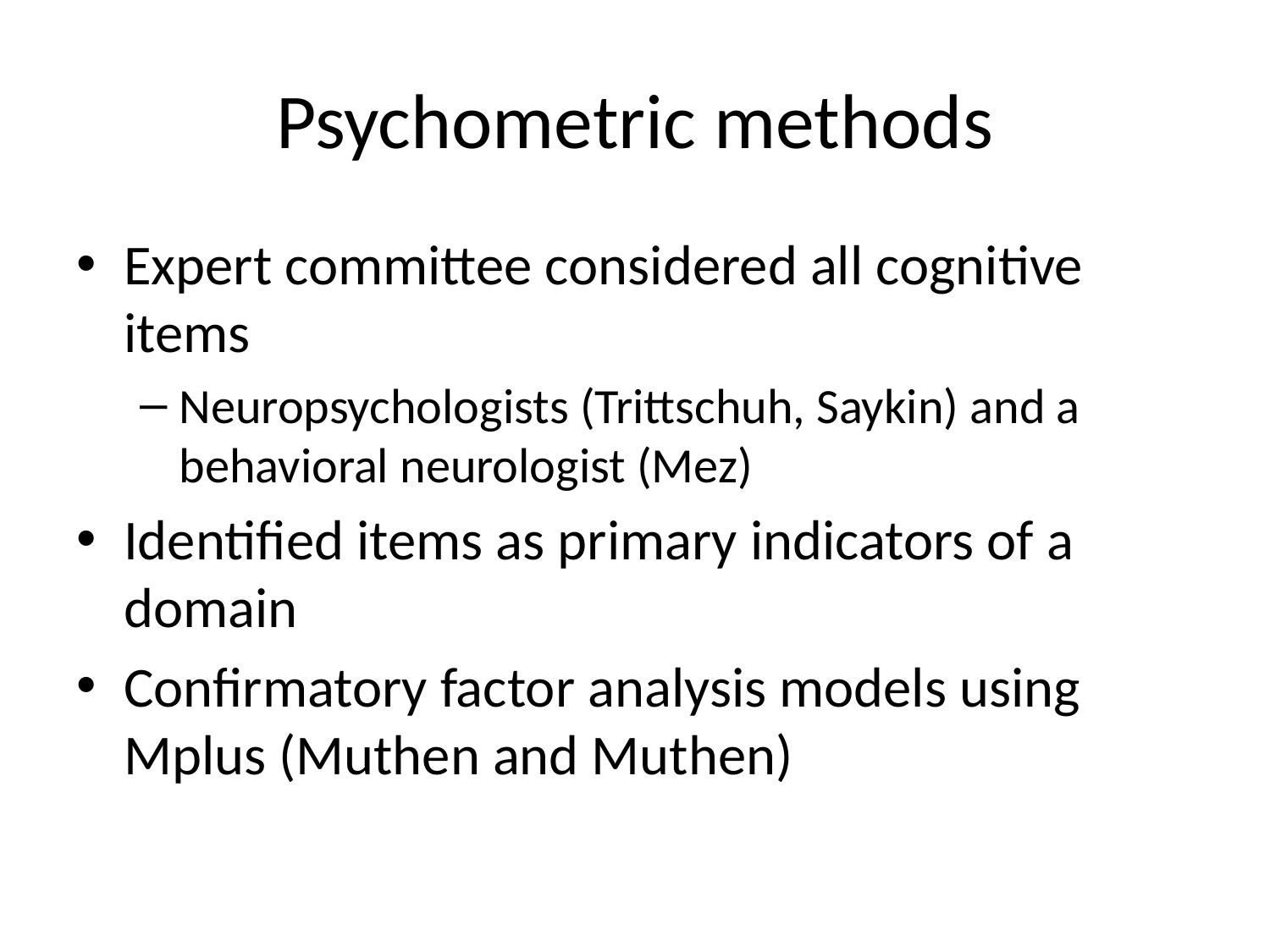

# Psychometric methods
Expert committee considered all cognitive items
Neuropsychologists (Trittschuh, Saykin) and a behavioral neurologist (Mez)
Identified items as primary indicators of a domain
Confirmatory factor analysis models using Mplus (Muthen and Muthen)